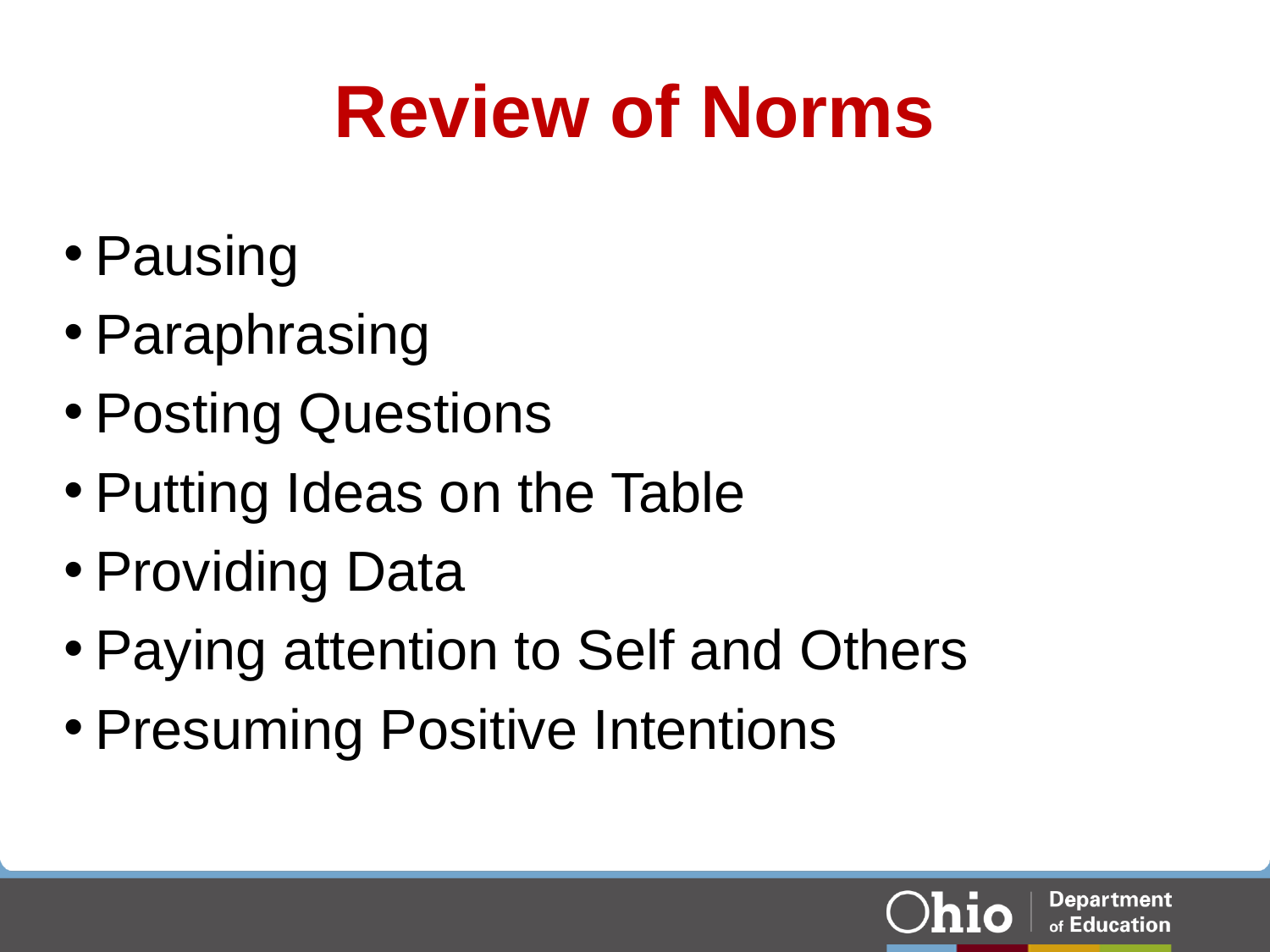

# Review of Norms
Pausing
Paraphrasing
Posting Questions
Putting Ideas on the Table
Providing Data
Paying attention to Self and Others
Presuming Positive Intentions